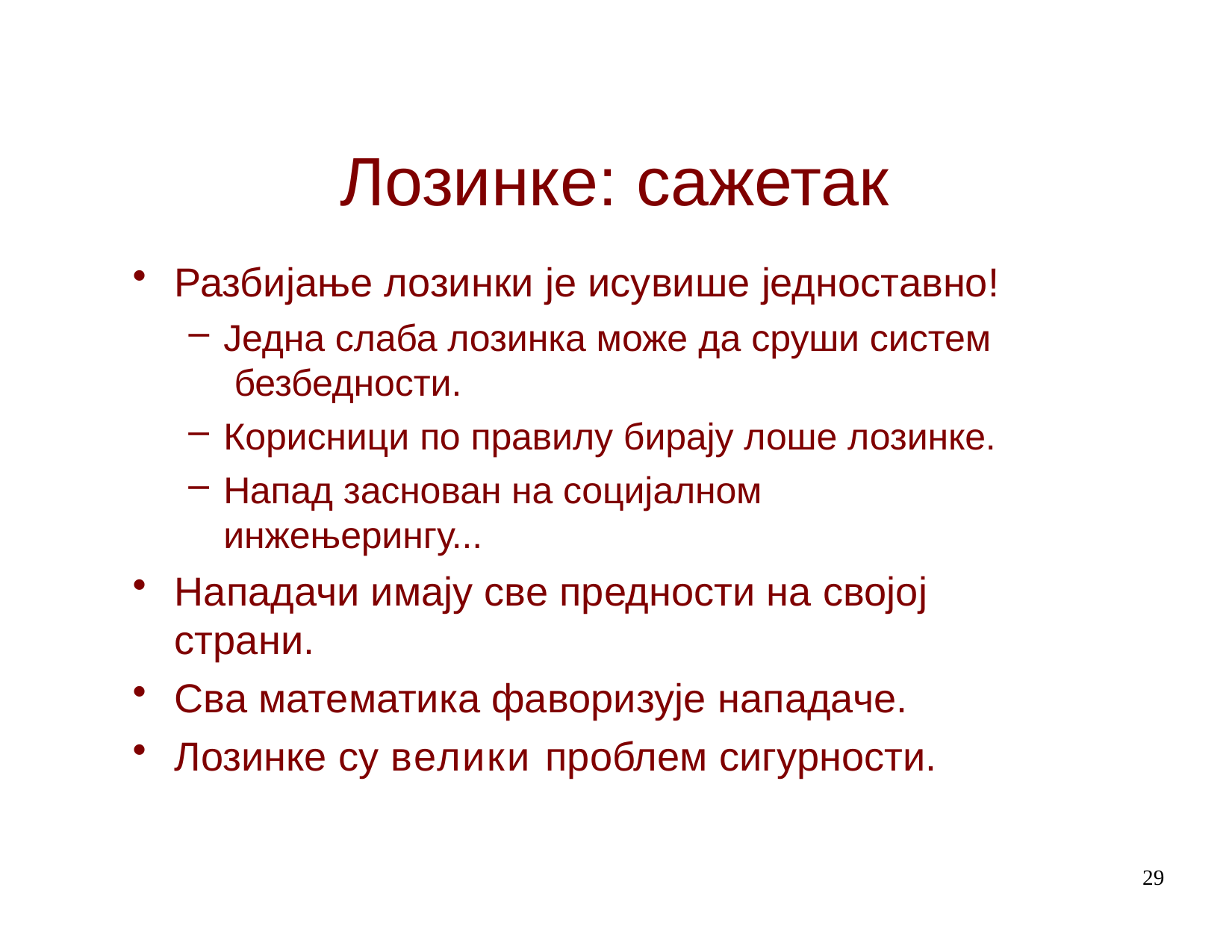

# Лозинке: сажетак
Разбијање лозинки је исувише једноставно!
Једна слаба лозинка може да сруши систем  безбедности.
Корисници по правилу бирају лоше лозинке.
Напад заснован на социјалном инжењерингу...
Нападачи имају све предности на својој страни.
Сва математика фаворизује нападаче.
Лозинке су велики проблем сигурности.
29